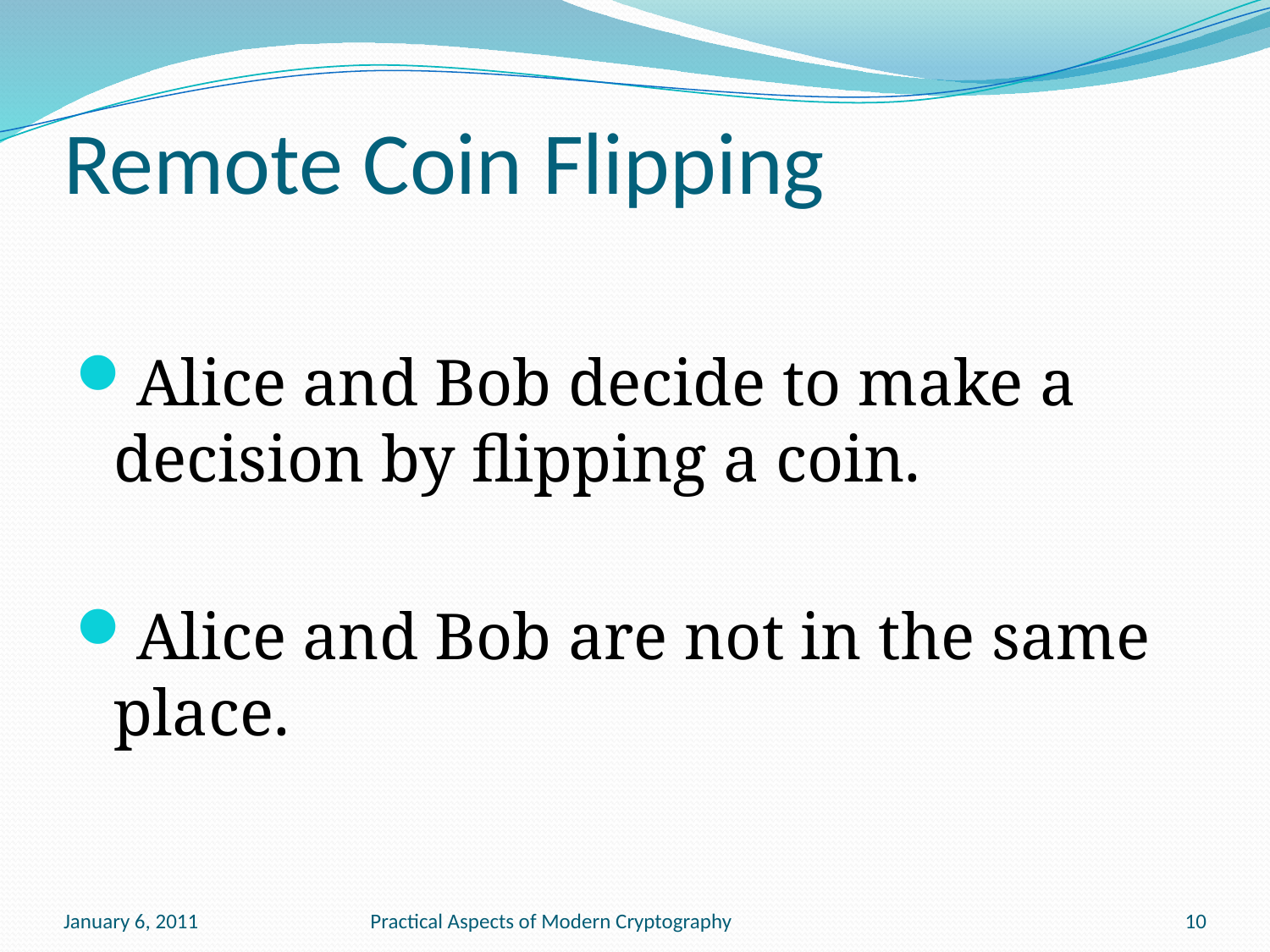

# Remote Coin Flipping

Alice and Bob decide to make a decision by flipping a coin.

Alice and Bob are not in the same place.
January 6, 2011
Practical Aspects of Modern Cryptography
10